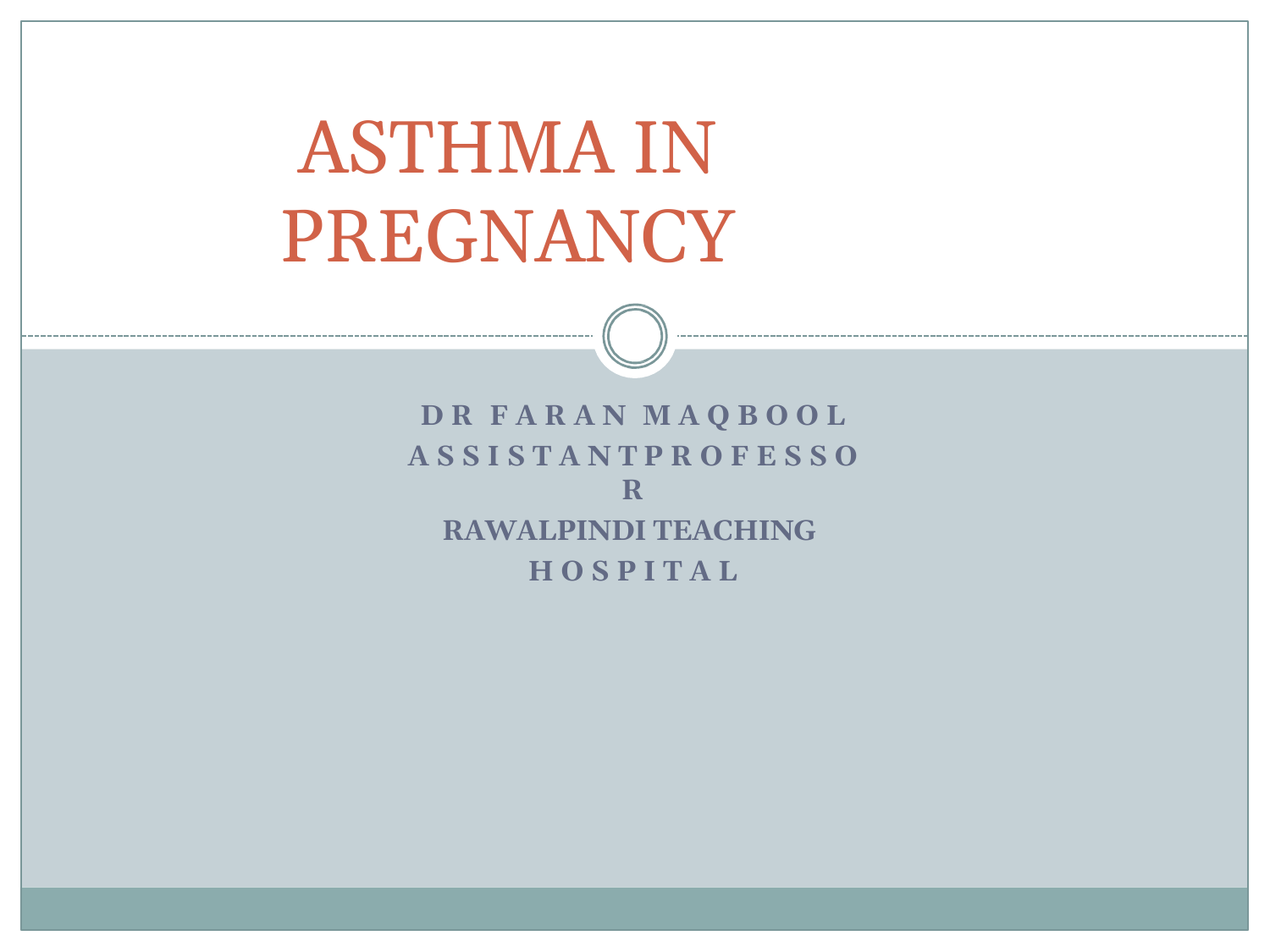

# ASTHMA IN PREGNANCY
D R  F A R A N  M A Q B O O L
A S S I S T A N T	P R O F E S S O R
RAWALPINDI TEACHING
H O S P I T A L